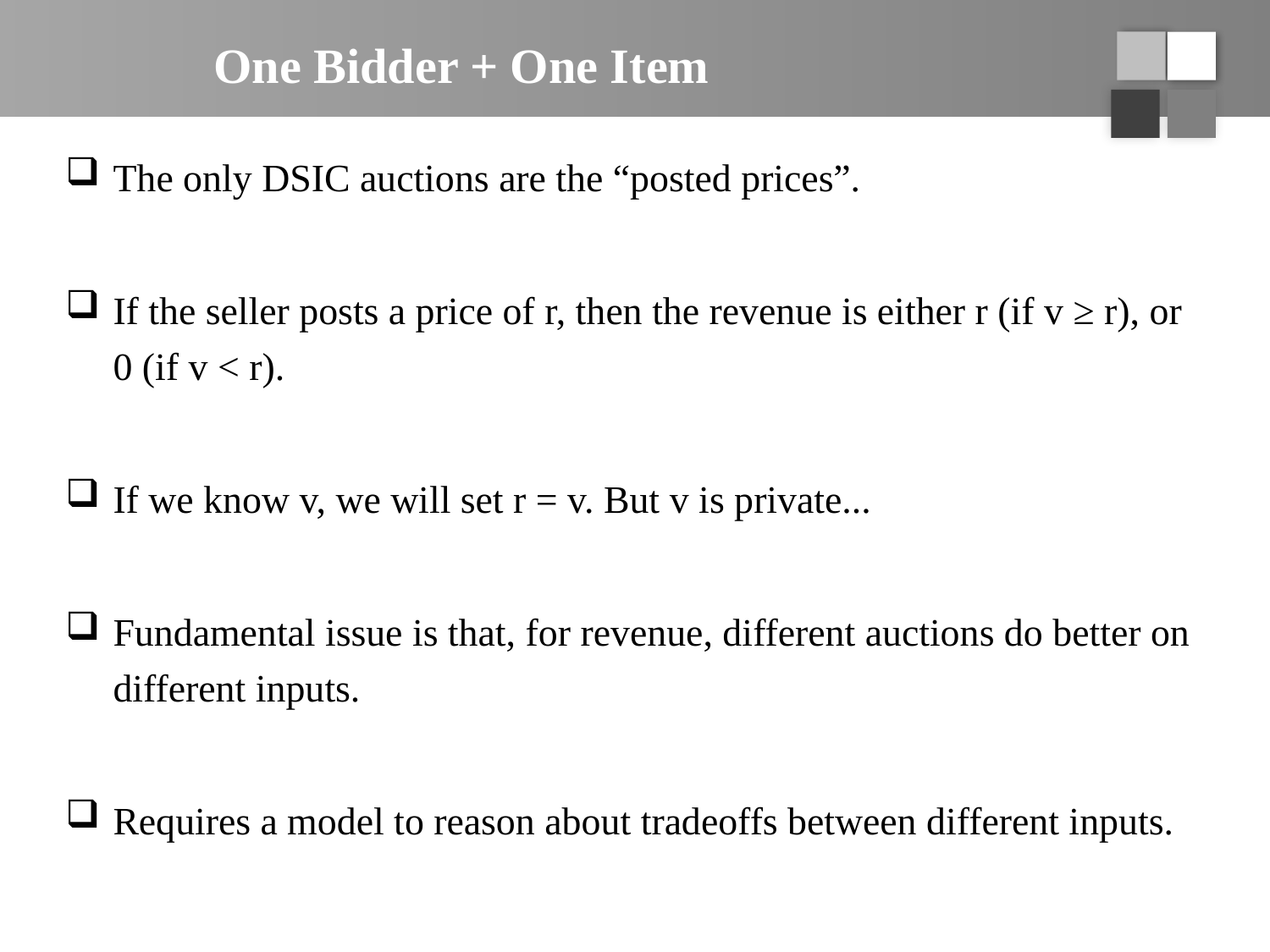

# One Bidder + One Item
The only DSIC auctions are the “posted prices”.

If the seller posts a price of r, then the revenue is either r (if v ≥ r), or 0 (if v < r).

If we know v, we will set r = v. But v is private...

Fundamental issue is that, for revenue, different auctions do better on different inputs.

Requires a model to reason about tradeoffs between different inputs.